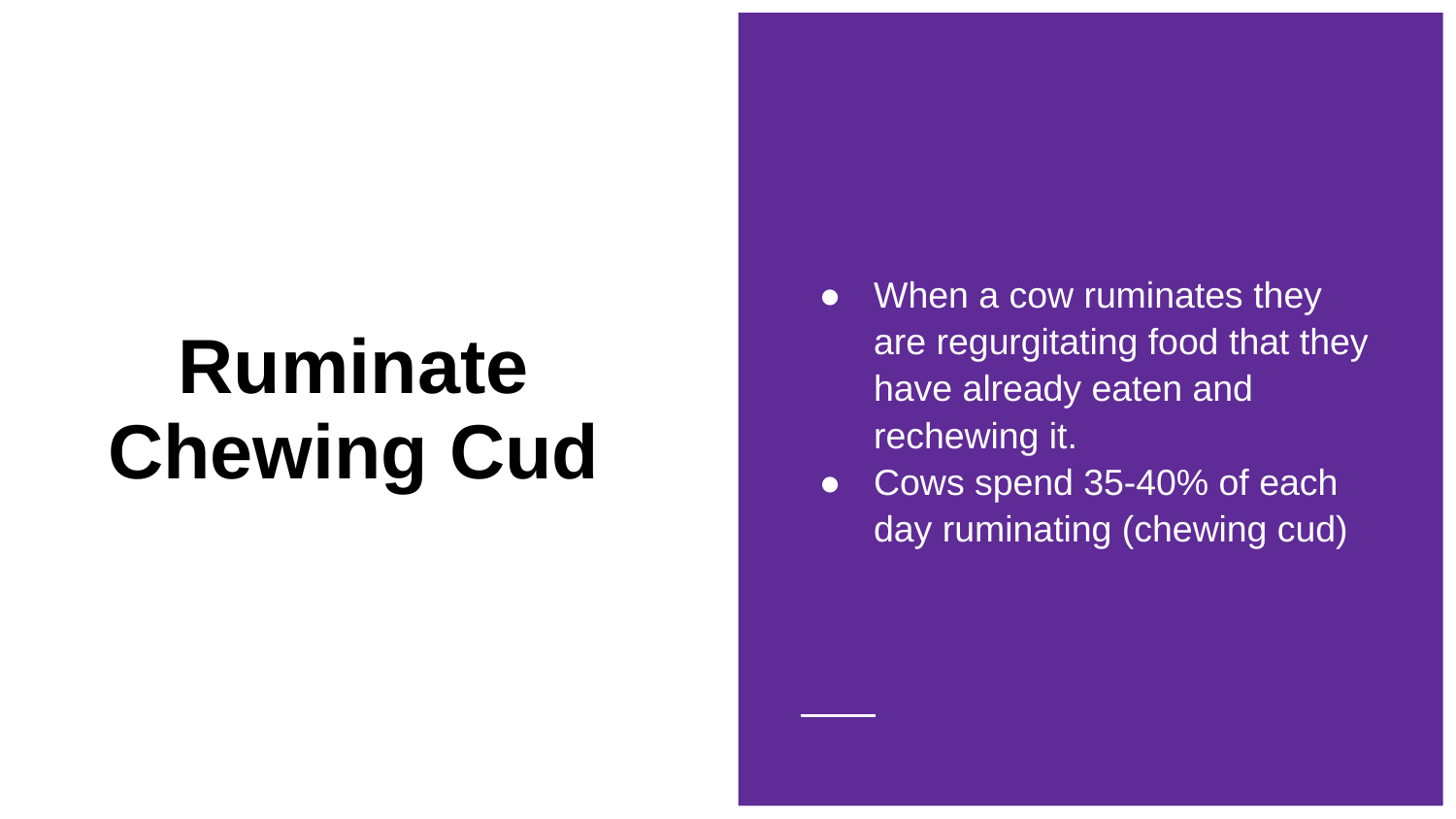

When a cow ruminates they are regurgitating food that they have already eaten and rechewing it.
Cows spend 35-40% of each day ruminating (chewing cud)
# Ruminate
Chewing Cud